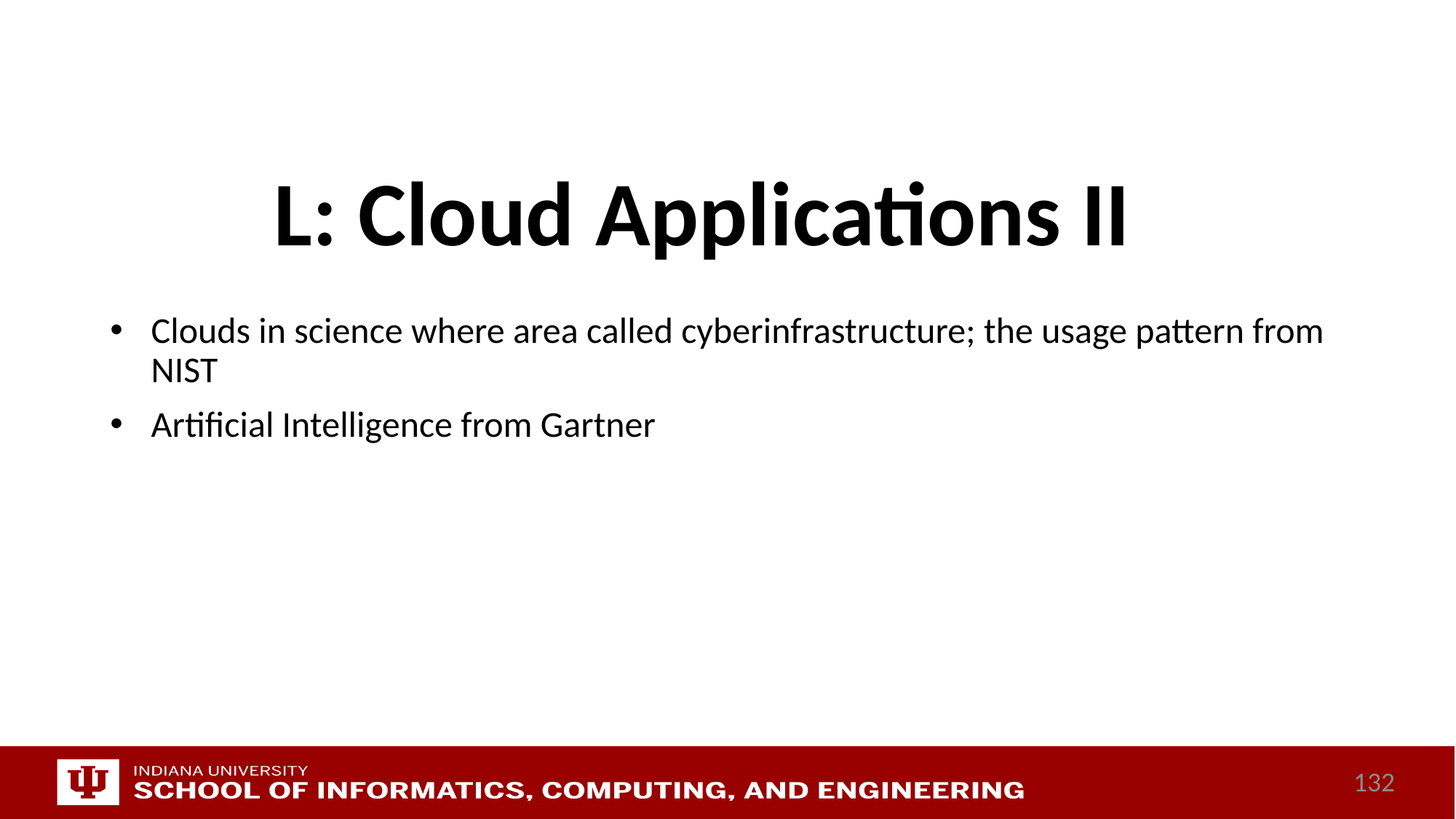

# L: Cloud Applications II
Clouds in science where area called cyberinfrastructure; the usage pattern from NIST
Artificial Intelligence from Gartner
132